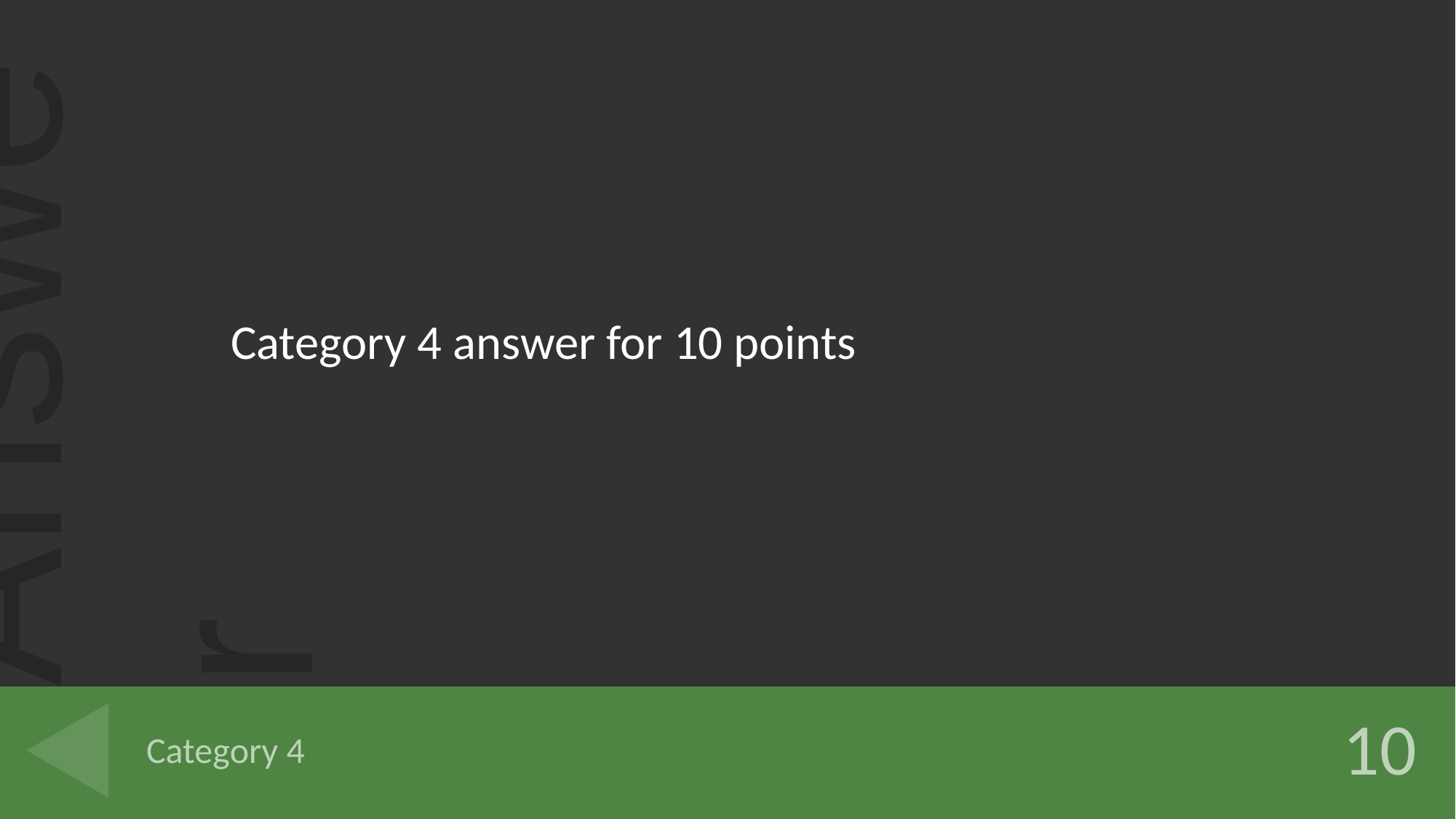

Category 4 answer for 10 points
# Category 4
10